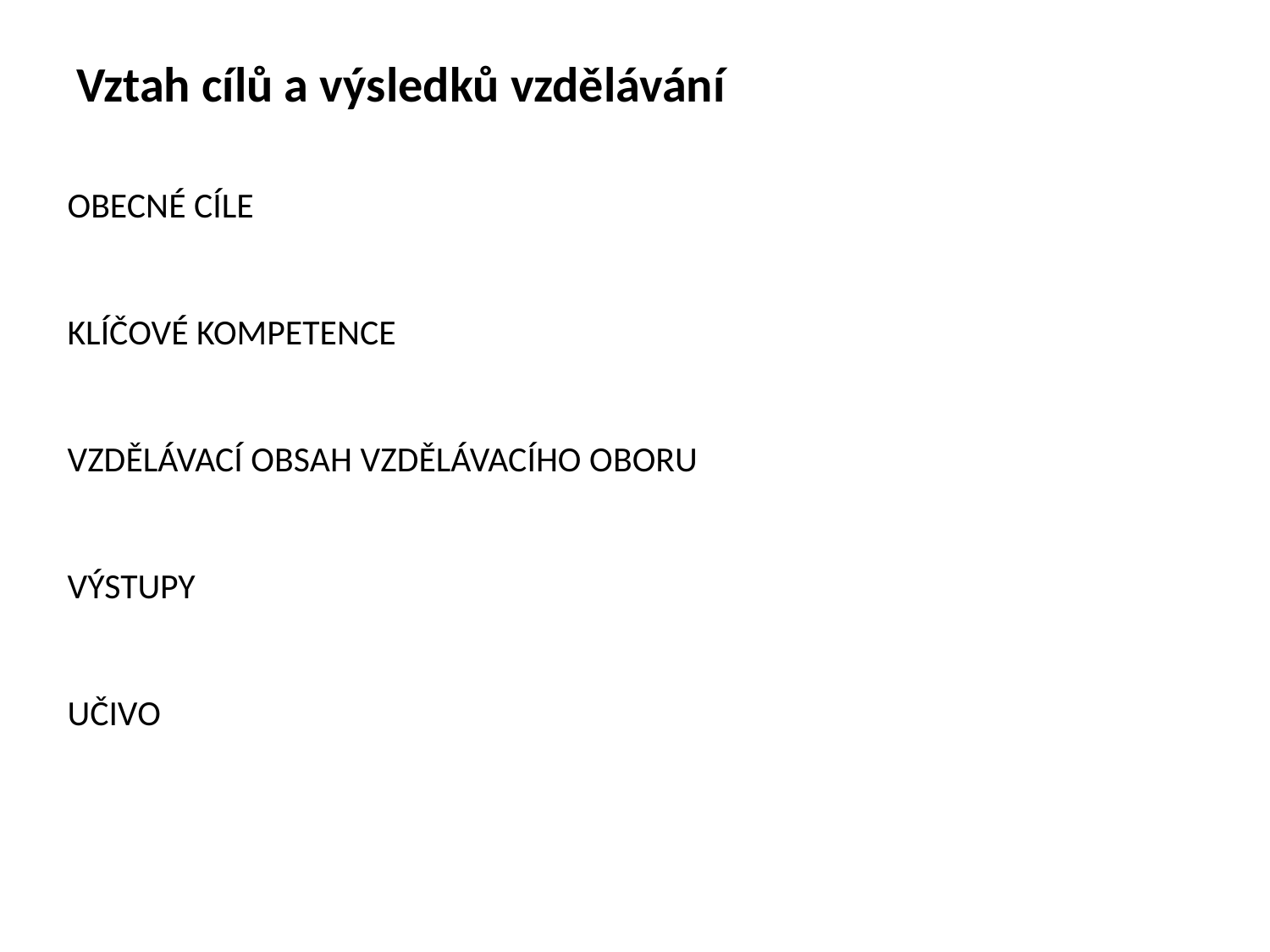

# Vztah cílů a výsledků vzdělávání
OBECNÉ CÍLE

KLÍČOVÉ KOMPETENCE

VZDĚLÁVACÍ OBSAH VZDĚLÁVACÍHO OBORU

VÝSTUPY

UČIVO